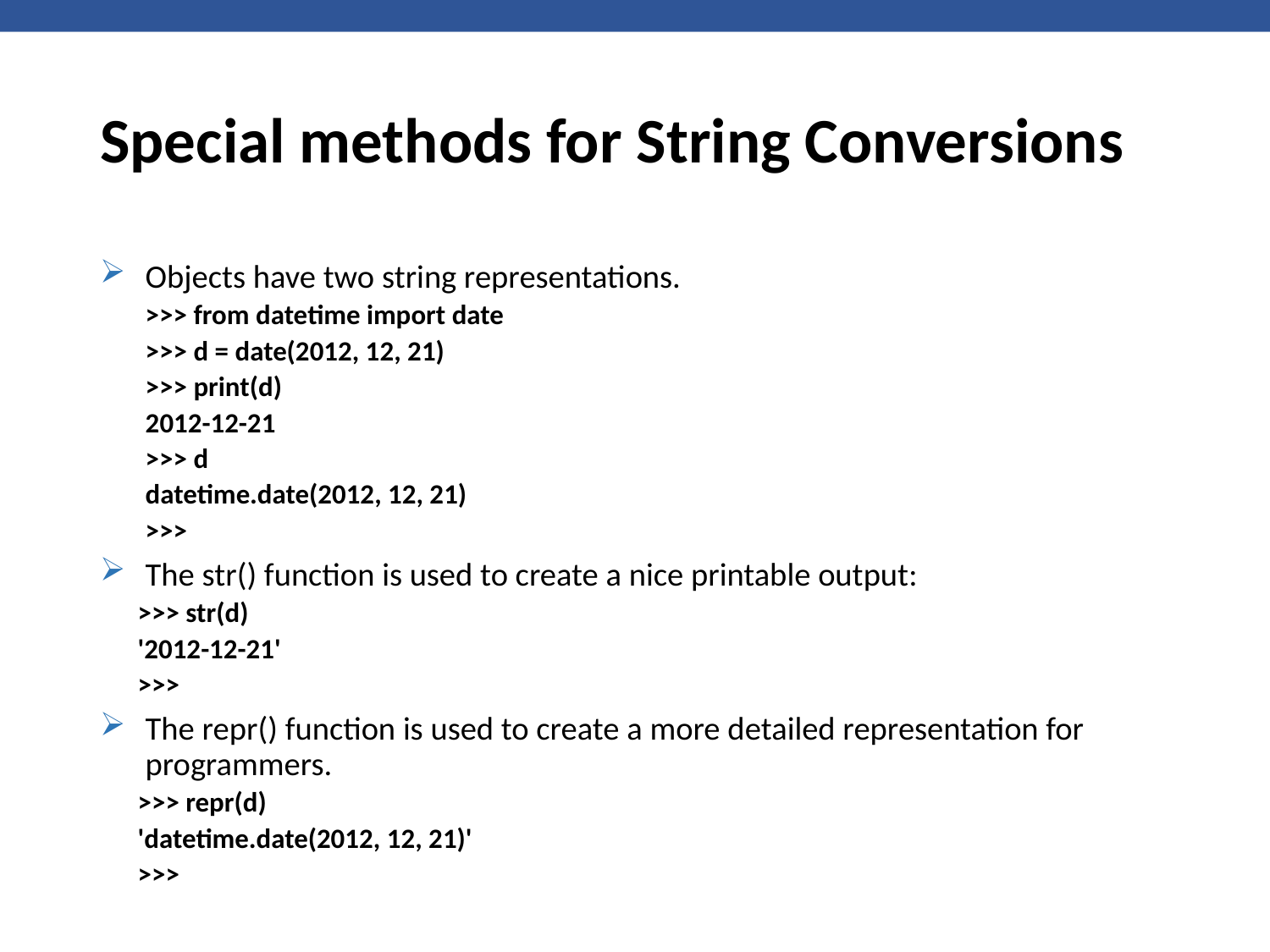

# Special methods for String Conversions
Objects have two string representations.
>>> from datetime import date
>>> d = date(2012, 12, 21)
>>> print(d)
2012-12-21
>>> d
datetime.date(2012, 12, 21)
>>>
The str() function is used to create a nice printable output:
>>> str(d)
'2012-12-21'
>>>
The repr() function is used to create a more detailed representation for programmers.
>>> repr(d)
'datetime.date(2012, 12, 21)'
>>>